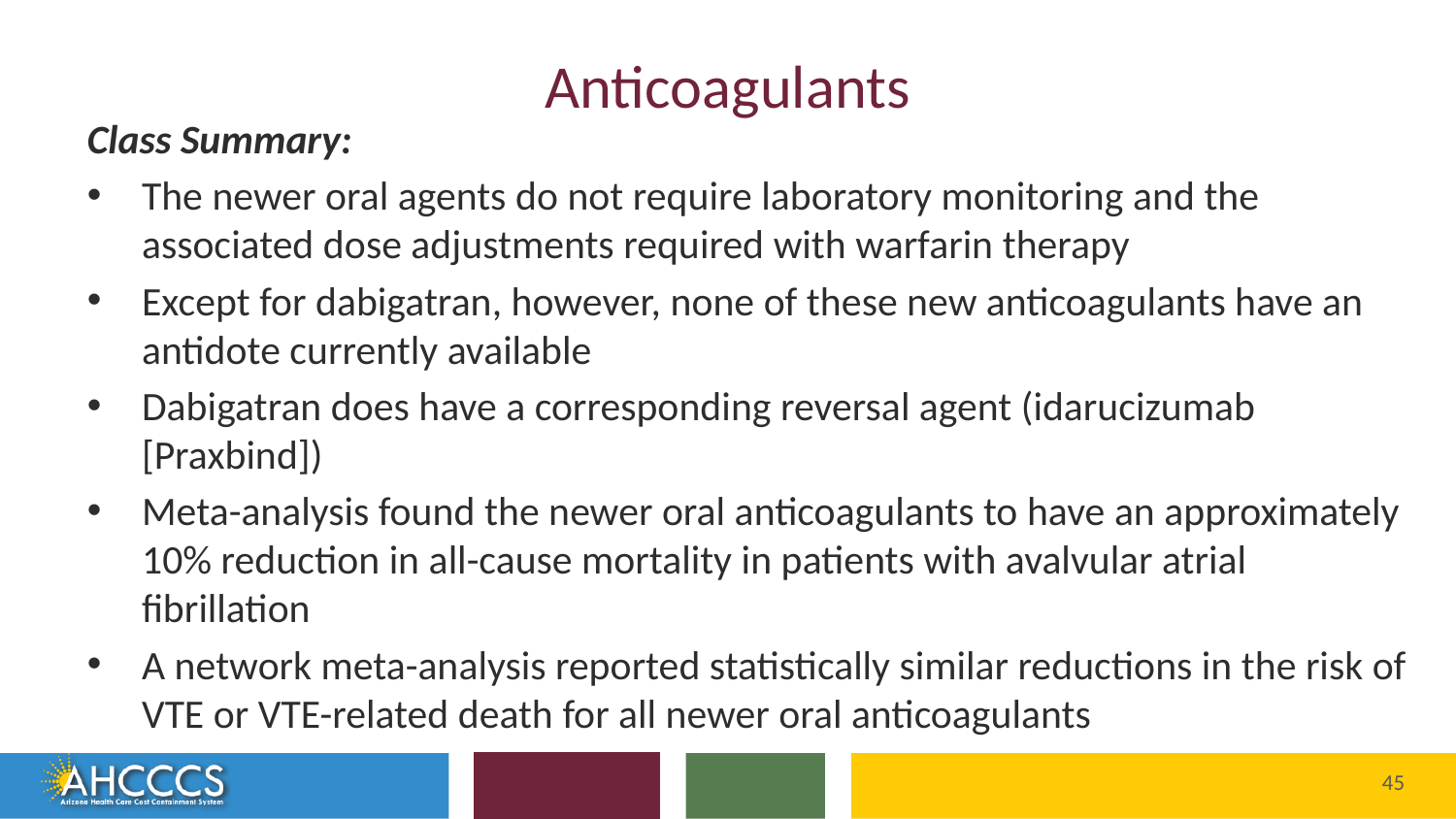

# Anticoagulants
Class Summary:
The newer oral agents do not require laboratory monitoring and the associated dose adjustments required with warfarin therapy
Except for dabigatran, however, none of these new anticoagulants have an antidote currently available
Dabigatran does have a corresponding reversal agent (idarucizumab [Praxbind])
Meta-analysis found the newer oral anticoagulants to have an approximately 10% reduction in all-cause mortality in patients with avalvular atrial fibrillation
A network meta-analysis reported statistically similar reductions in the risk of VTE or VTE-related death for all newer oral anticoagulants